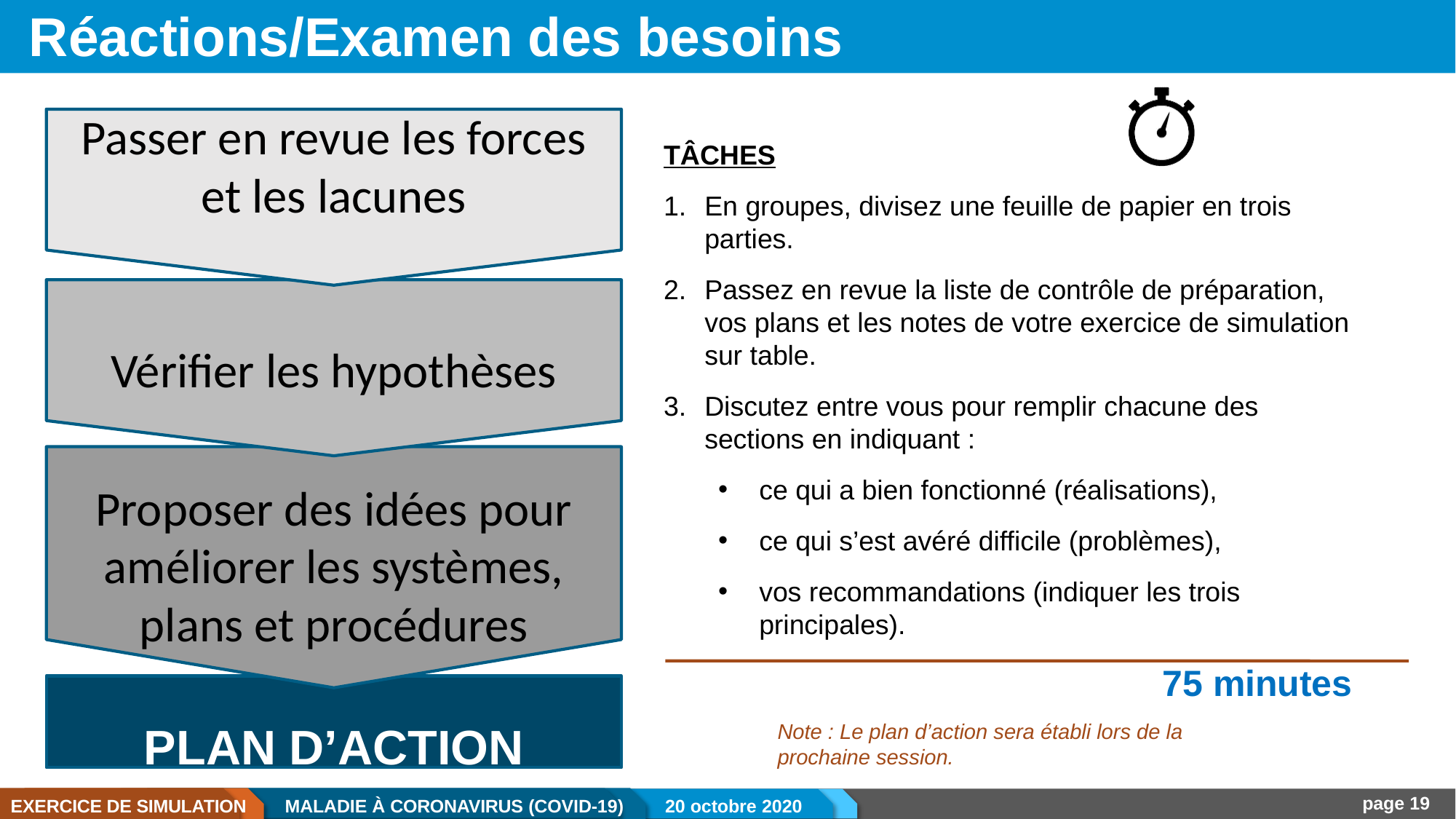

# Réactions/Examen des besoins

Passer en revue les forces et les lacunes

Vérifier les hypothèses

Proposer des idées pour améliorer les systèmes, plans et procédures

PLAN D’ACTION

TÂCHES
En groupes, divisez une feuille de papier en trois parties.
Passez en revue la liste de contrôle de préparation, vos plans et les notes de votre exercice de simulation sur table.
Discutez entre vous pour remplir chacune des sections en indiquant :
ce qui a bien fonctionné (réalisations),
ce qui s’est avéré difficile (problèmes),
vos recommandations (indiquer les trois principales).
75 minutes

Note : Le plan d’action sera établi lors de la prochaine session.
page 19
EXERCICE DE SIMULATION
MALADIE À CORONAVIRUS (COVID-19)
20 octobre 2020